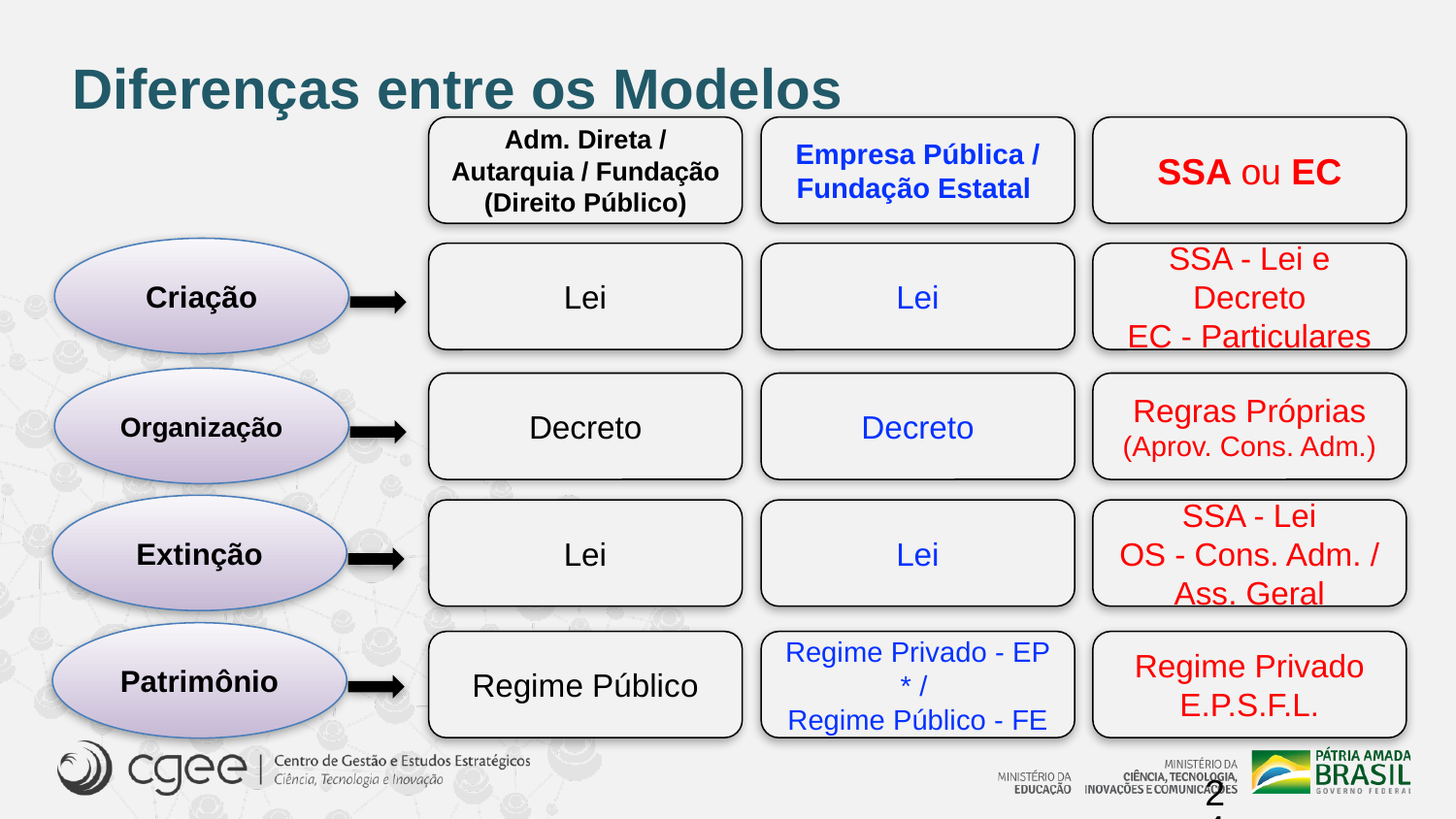

# Diferenças entre os Modelos
Adm. Direta / Autarquia / Fundação
(Direito Público)
Empresa Pública / Fundação Estatal
SSA ou EC
Criação

Organização

Extinção

Patrimônio

Lei
Lei
SSA - Lei e Decreto
EC - Particulares
Decreto
Decreto
Regras Próprias
(Aprov. Cons. Adm.)
Lei
Lei
SSA - Lei
OS - Cons. Adm. / Ass. Geral
Regime Público
Regime Privado - EP * /
Regime Público - FE
Regime Privado E.P.S.F.L.
24